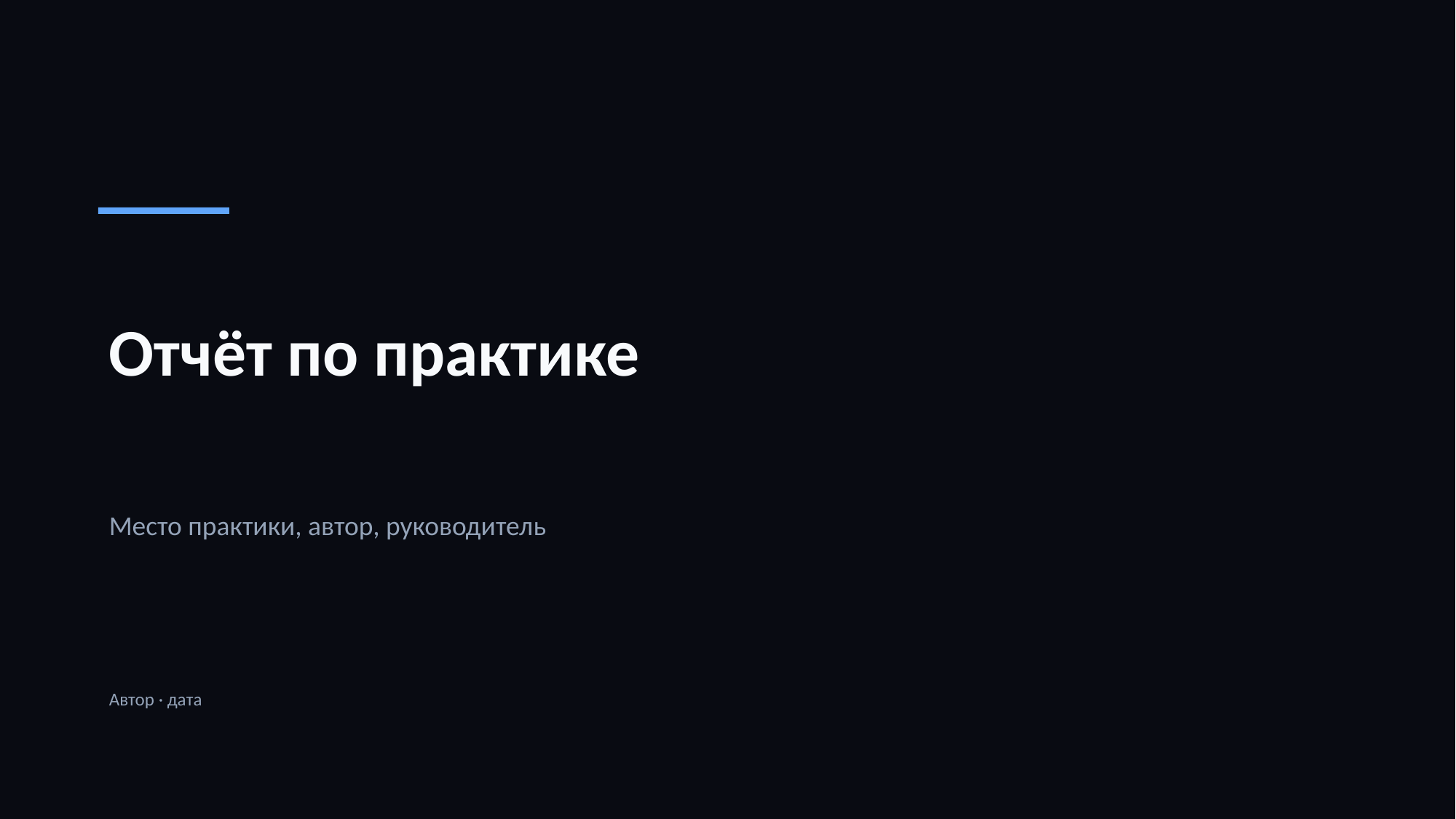

Отчёт по практике
Место практики, автор, руководитель
Автор · дата